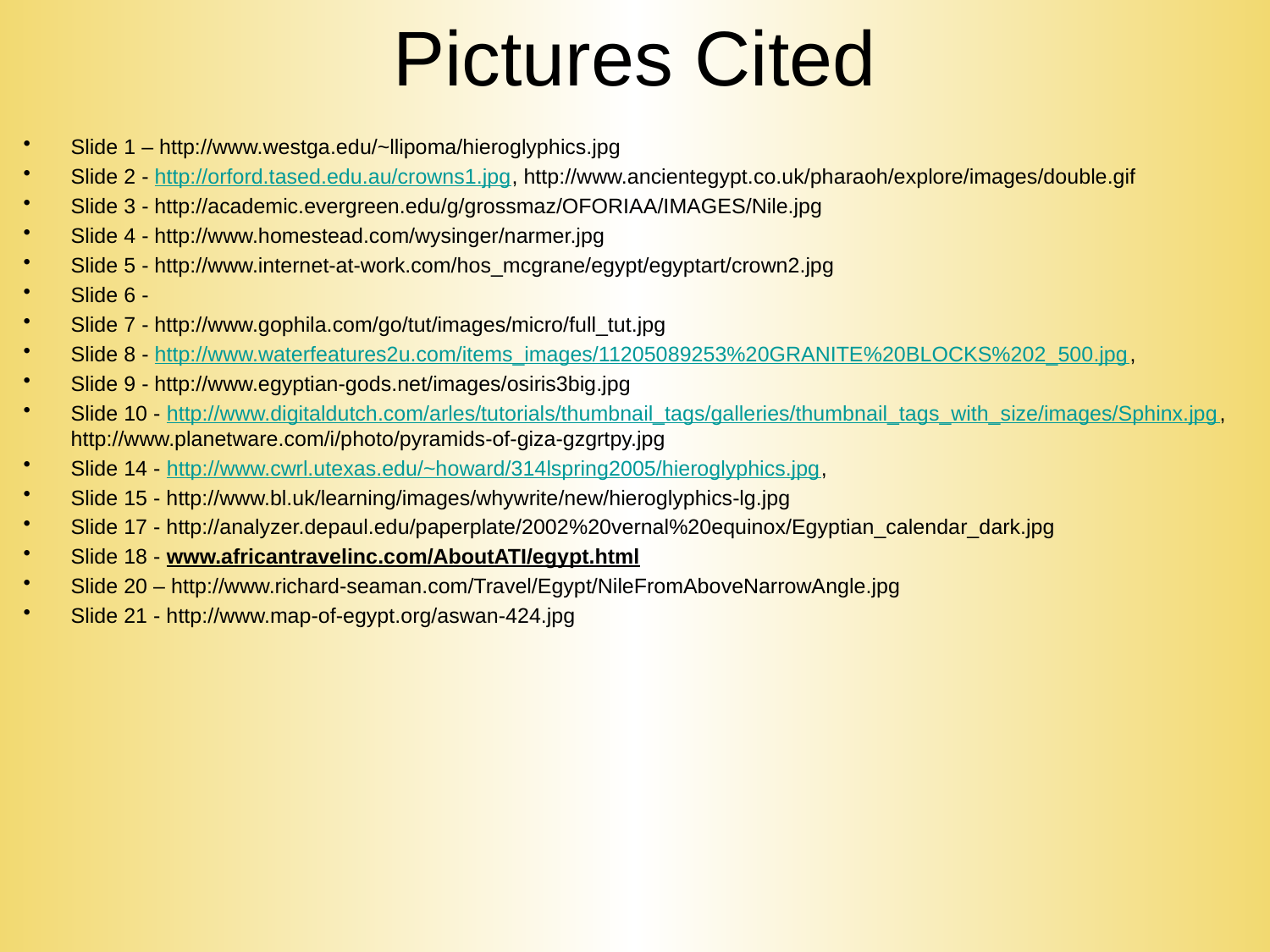

# Pictures Cited
Slide 1 – http://www.westga.edu/~llipoma/hieroglyphics.jpg
Slide 2 - http://orford.tased.edu.au/crowns1.jpg, http://www.ancientegypt.co.uk/pharaoh/explore/images/double.gif
Slide 3 - http://academic.evergreen.edu/g/grossmaz/OFORIAA/IMAGES/Nile.jpg
Slide 4 - http://www.homestead.com/wysinger/narmer.jpg
Slide 5 - http://www.internet-at-work.com/hos_mcgrane/egypt/egyptart/crown2.jpg
Slide 6 -
Slide 7 - http://www.gophila.com/go/tut/images/micro/full_tut.jpg
Slide 8 - http://www.waterfeatures2u.com/items_images/11205089253%20GRANITE%20BLOCKS%202_500.jpg,
Slide 9 - http://www.egyptian-gods.net/images/osiris3big.jpg
Slide 10 - http://www.digitaldutch.com/arles/tutorials/thumbnail_tags/galleries/thumbnail_tags_with_size/images/Sphinx.jpg, http://www.planetware.com/i/photo/pyramids-of-giza-gzgrtpy.jpg
Slide 14 - http://www.cwrl.utexas.edu/~howard/314lspring2005/hieroglyphics.jpg,
Slide 15 - http://www.bl.uk/learning/images/whywrite/new/hieroglyphics-lg.jpg
Slide 17 - http://analyzer.depaul.edu/paperplate/2002%20vernal%20equinox/Egyptian_calendar_dark.jpg
Slide 18 - www.africantravelinc.com/AboutATI/egypt.html
Slide 20 – http://www.richard-seaman.com/Travel/Egypt/NileFromAboveNarrowAngle.jpg
Slide 21 - http://www.map-of-egypt.org/aswan-424.jpg